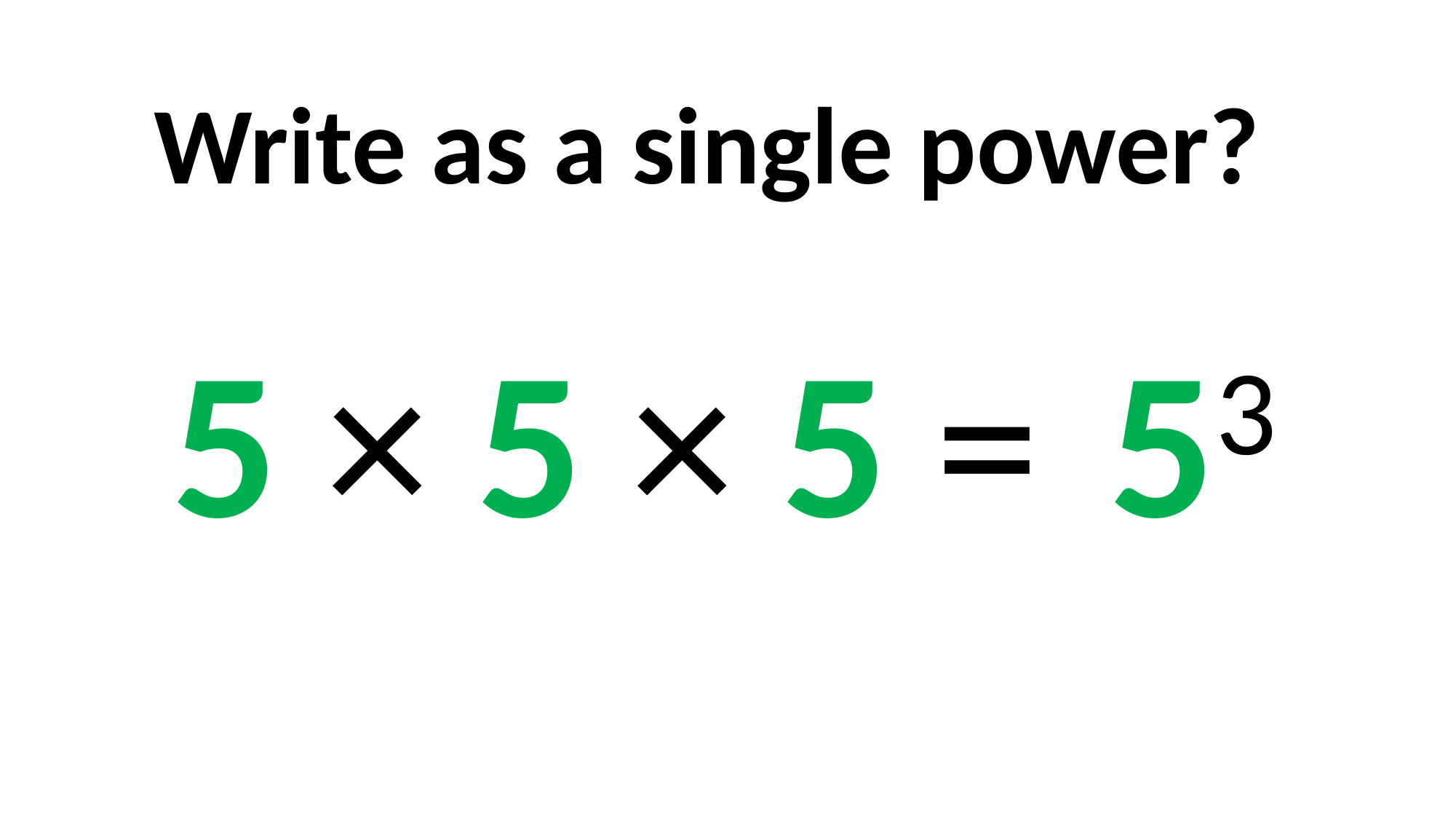

Write as a single power?
53
5 × 5 × 5 =